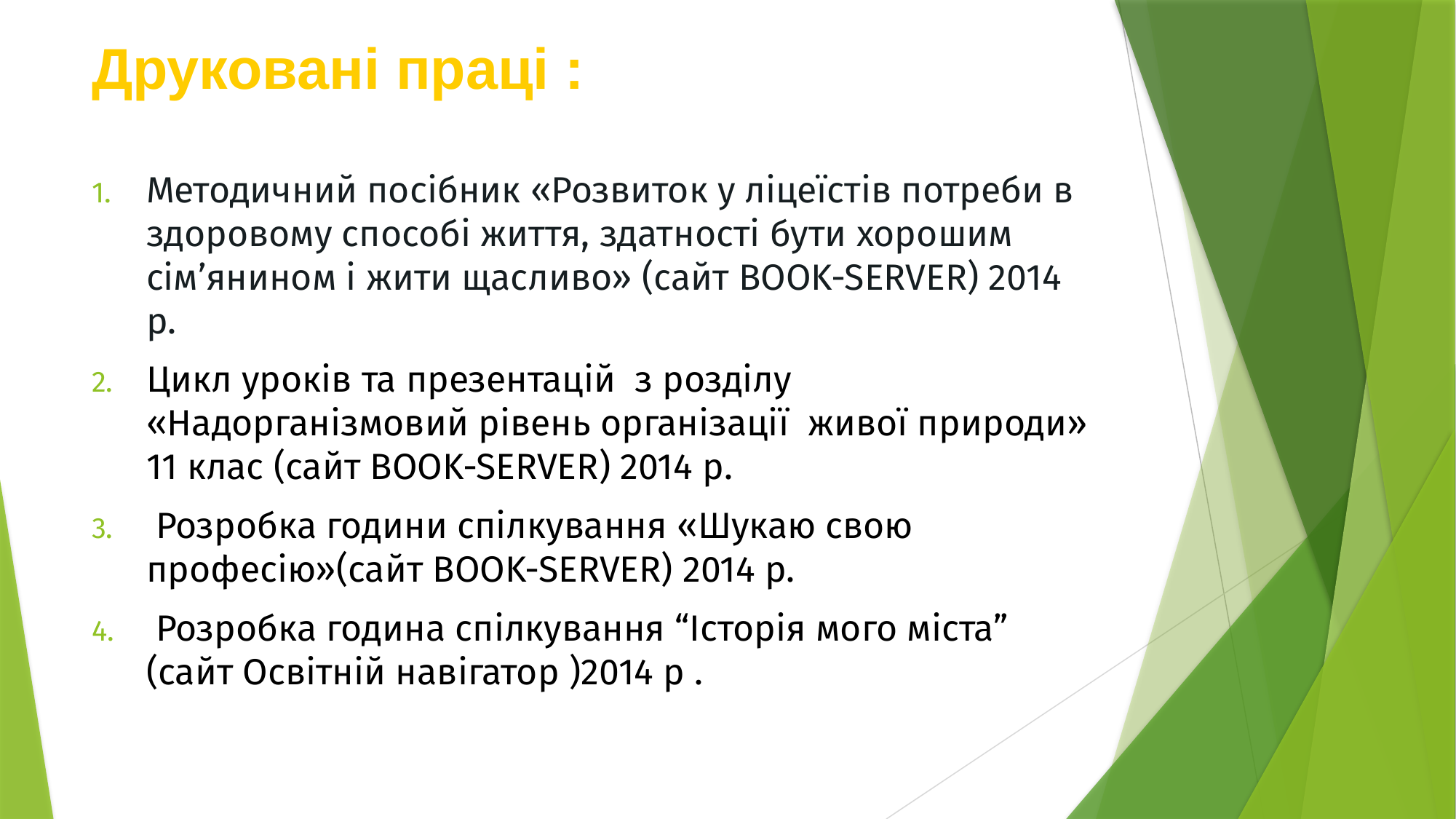

# Друковані праці :
Методичний посібник «Розвиток у ліцеїстів потреби в здоровому способі життя, здатності бути хорошим сім’янином і жити щасливо» (сайт BOOK-SERVER) 2014 р.
Цикл уроків та презентацій  з розділу «Надорганізмовий рівень організації  живої природи» 11 клас (сайт BOOK-SERVER) 2014 р.
 Розробка години спілкування «Шукаю свою професію»(сайт BOOK-SERVER) 2014 р.
 Розробка година спілкування “Історія мого міста” (сайт Освітній навігатор )2014 р .